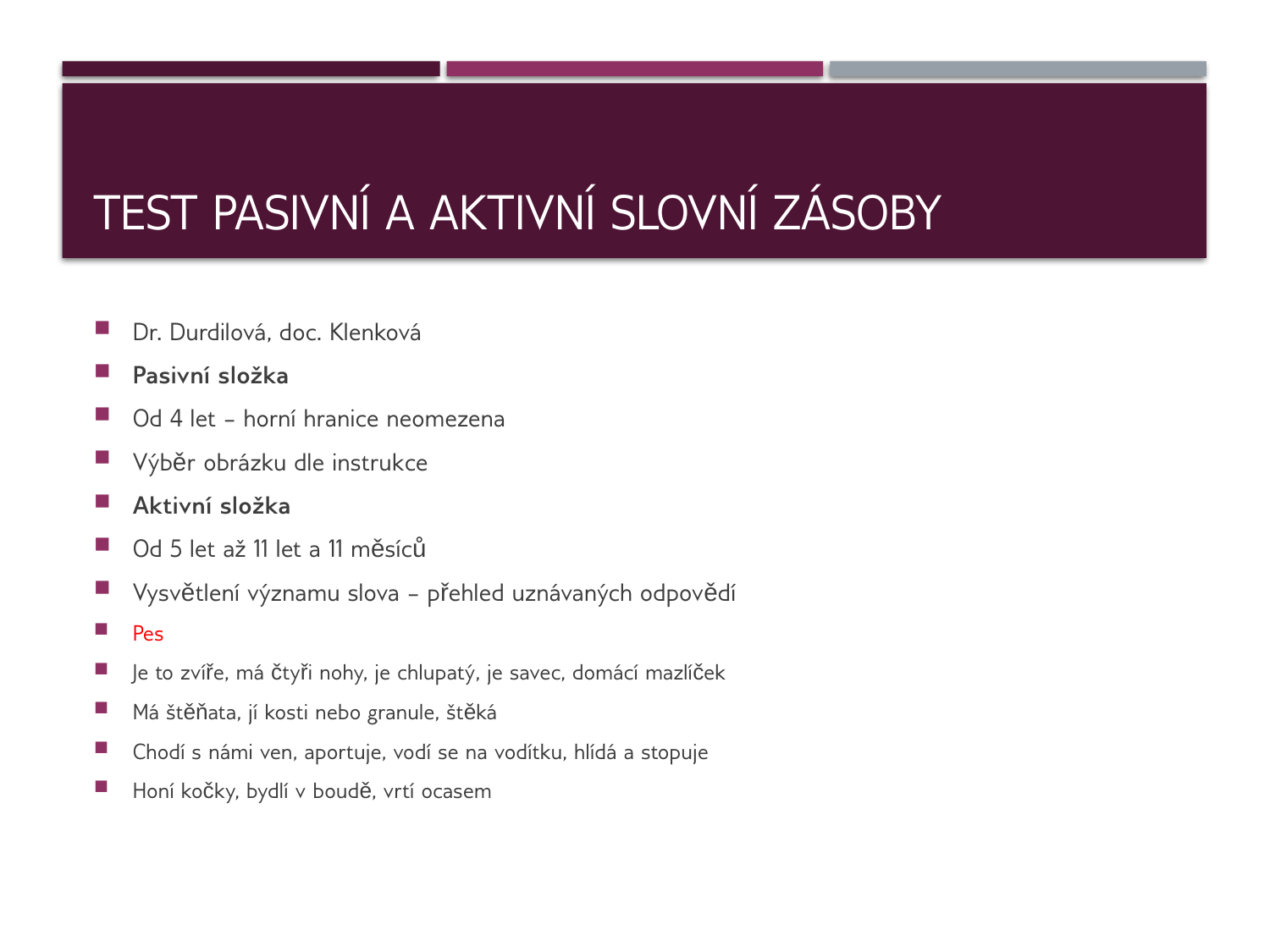

# Test pasivní a aktivní slovní zásoby
Dr. Durdilová, doc. Klenková
Pasivní složka
Od 4 let – horní hranice neomezena
Výběr obrázku dle instrukce
Aktivní složka
Od 5 let až 11 let a 11 měsíců
Vysvětlení významu slova – přehled uznávaných odpovědí
Pes
Je to zvíře, má čtyři nohy, je chlupatý, je savec, domácí mazlíček
Má štěňata, jí kosti nebo granule, štěká
Chodí s námi ven, aportuje, vodí se na vodítku, hlídá a stopuje
Honí kočky, bydlí v boudě, vrtí ocasem